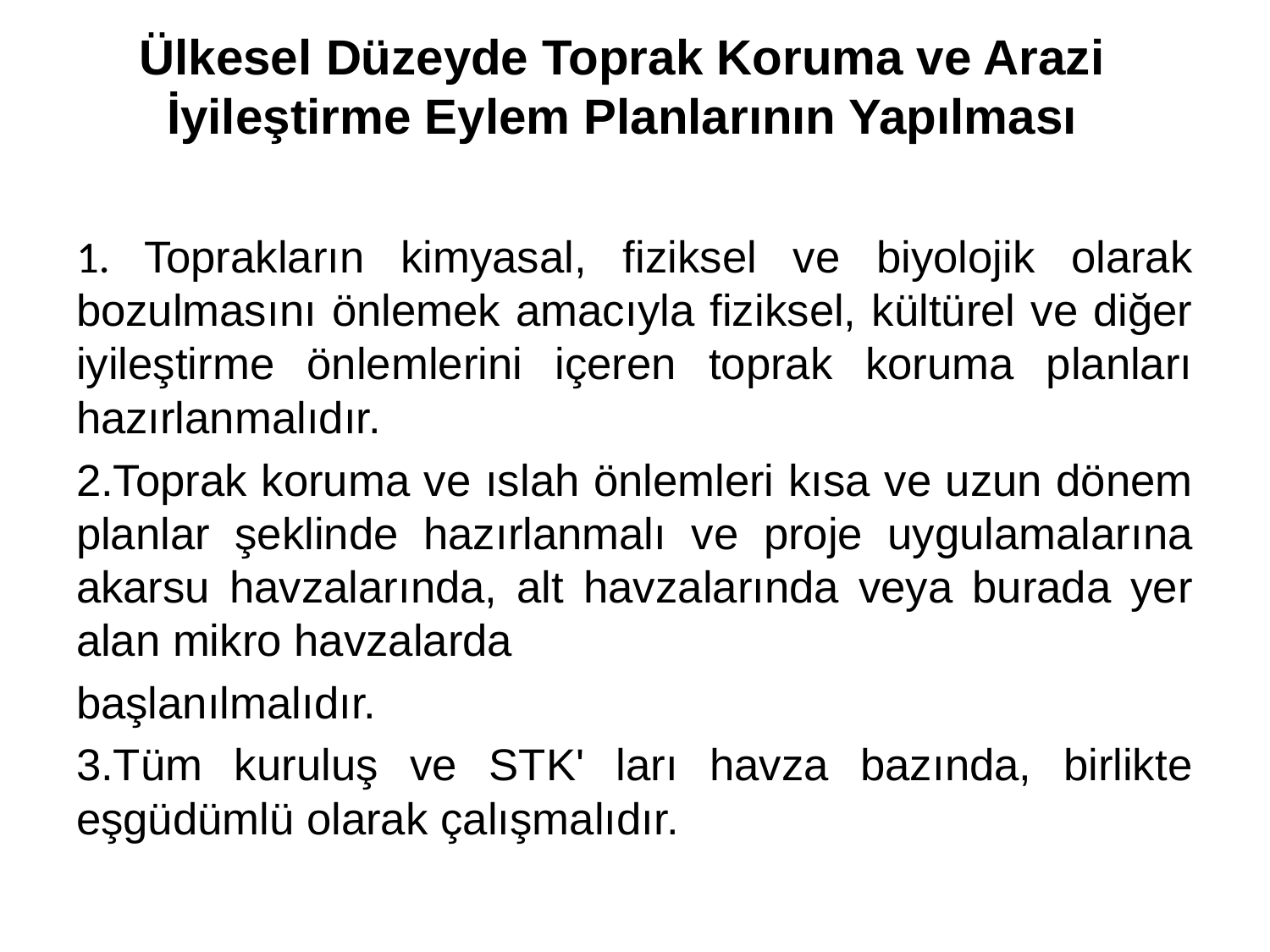

# Ülkesel Düzeyde Toprak Koruma ve Arazi İyileştirme Eylem Planlarının Yapılması
1. Toprakların kimyasal, fiziksel ve biyolojik olarak bozulmasını önlemek amacıyla fiziksel, kültürel ve diğer iyileştirme önlemlerini içeren toprak koruma planları hazırlanmalıdır.
2.Toprak koruma ve ıslah önlemleri kısa ve uzun dönem planlar şeklinde hazırlanmalı ve proje uygulamalarına akarsu havzalarında, alt havzalarında veya burada yer alan mikro havzalarda
başlanılmalıdır.
3.Tüm kuruluş ve STK' ları havza bazında, birlikte eşgüdümlü olarak çalışmalıdır.